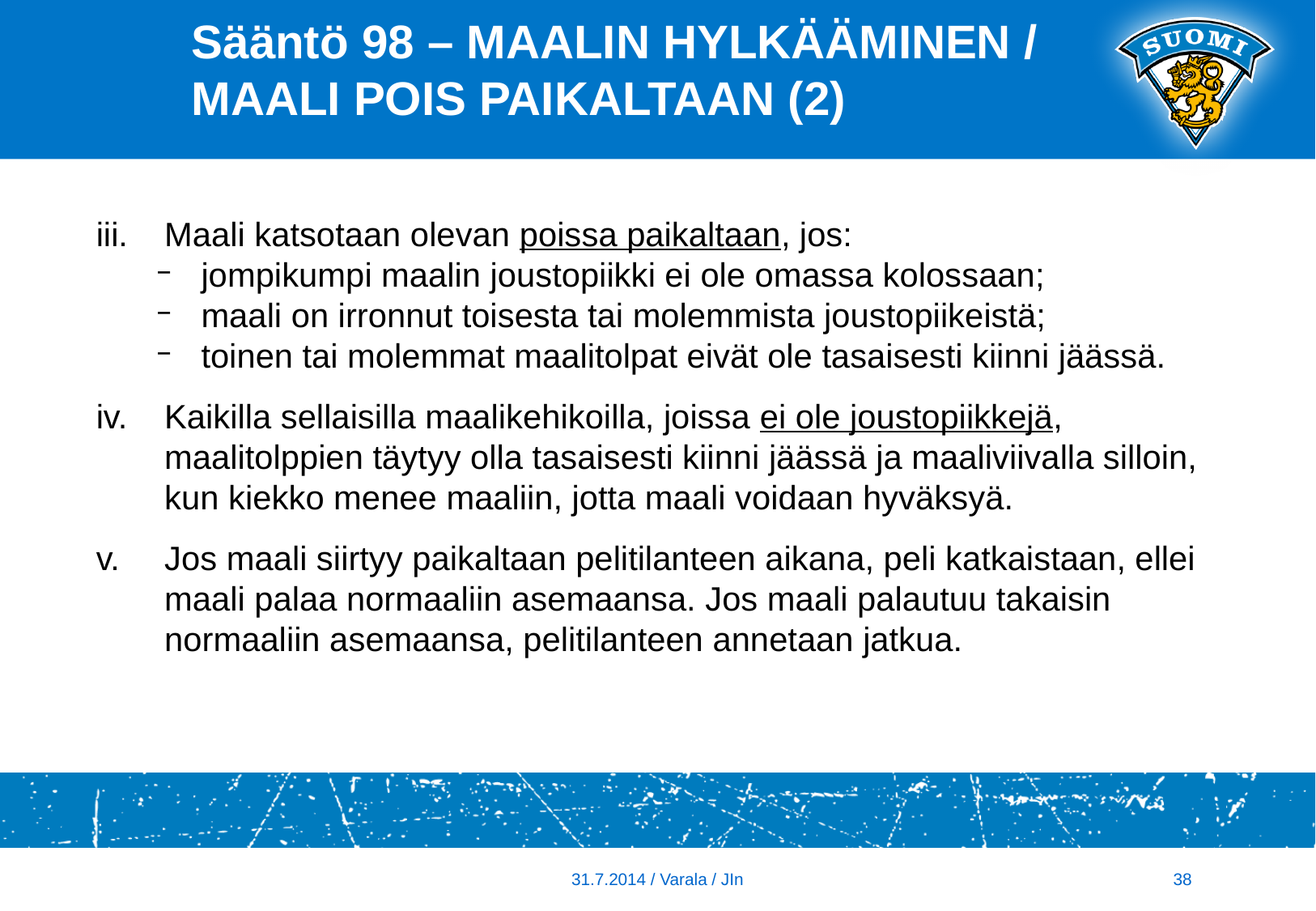

# Sääntö 98 – MAALIN HYLKÄÄMINEN / MAALI POIS PAIKALTAAN (2)
Maali katsotaan olevan poissa paikaltaan, jos:
jompikumpi maalin joustopiikki ei ole omassa kolossaan;
maali on irronnut toisesta tai molemmista joustopiikeistä;
toinen tai molemmat maalitolpat eivät ole tasaisesti kiinni jäässä.
Kaikilla sellaisilla maalikehikoilla, joissa ei ole joustopiikkejä, maalitolppien täytyy olla tasaisesti kiinni jäässä ja maaliviivalla silloin, kun kiekko menee maaliin, jotta maali voidaan hyväksyä.
Jos maali siirtyy paikaltaan pelitilanteen aikana, peli katkaistaan, ellei maali palaa normaaliin asemaansa. Jos maali palautuu takaisin normaaliin asemaansa, pelitilanteen annetaan jatkua.
38
31.7.2014 / Varala / JIn